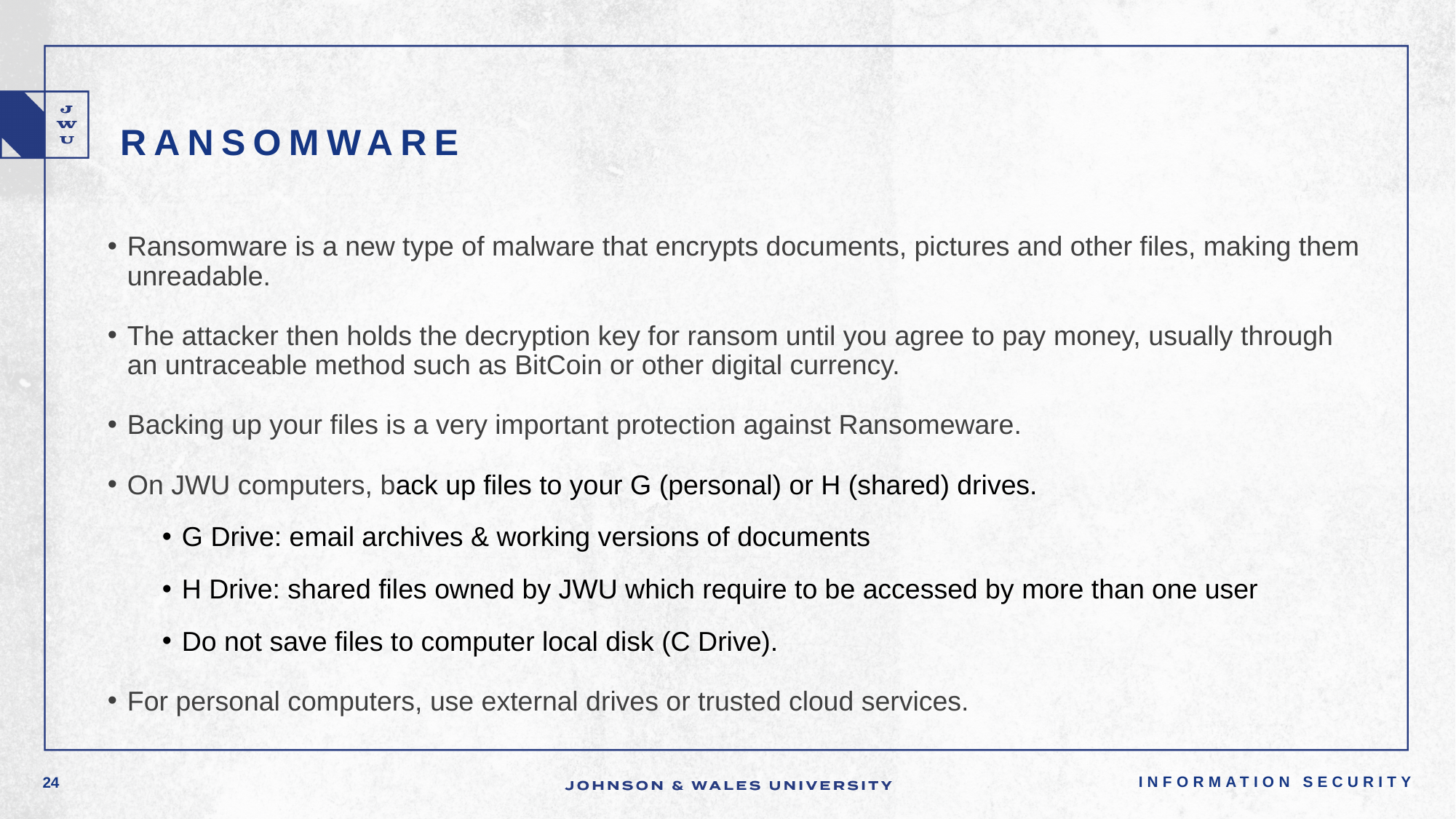

# Ransomware

Ransomware is a new type of malware that encrypts documents, pictures and other files, making them unreadable.
The attacker then holds the decryption key for ransom until you agree to pay money, usually through an untraceable method such as BitCoin or other digital currency.
Backing up your files is a very important protection against Ransomeware.
On JWU computers, back up files to your G (personal) or H (shared) drives.
G Drive: email archives & working versions of documents
H Drive: shared files owned by JWU which require to be accessed by more than one user
Do not save files to computer local disk (C Drive).
For personal computers, use external drives or trusted cloud services.

Information Security
24